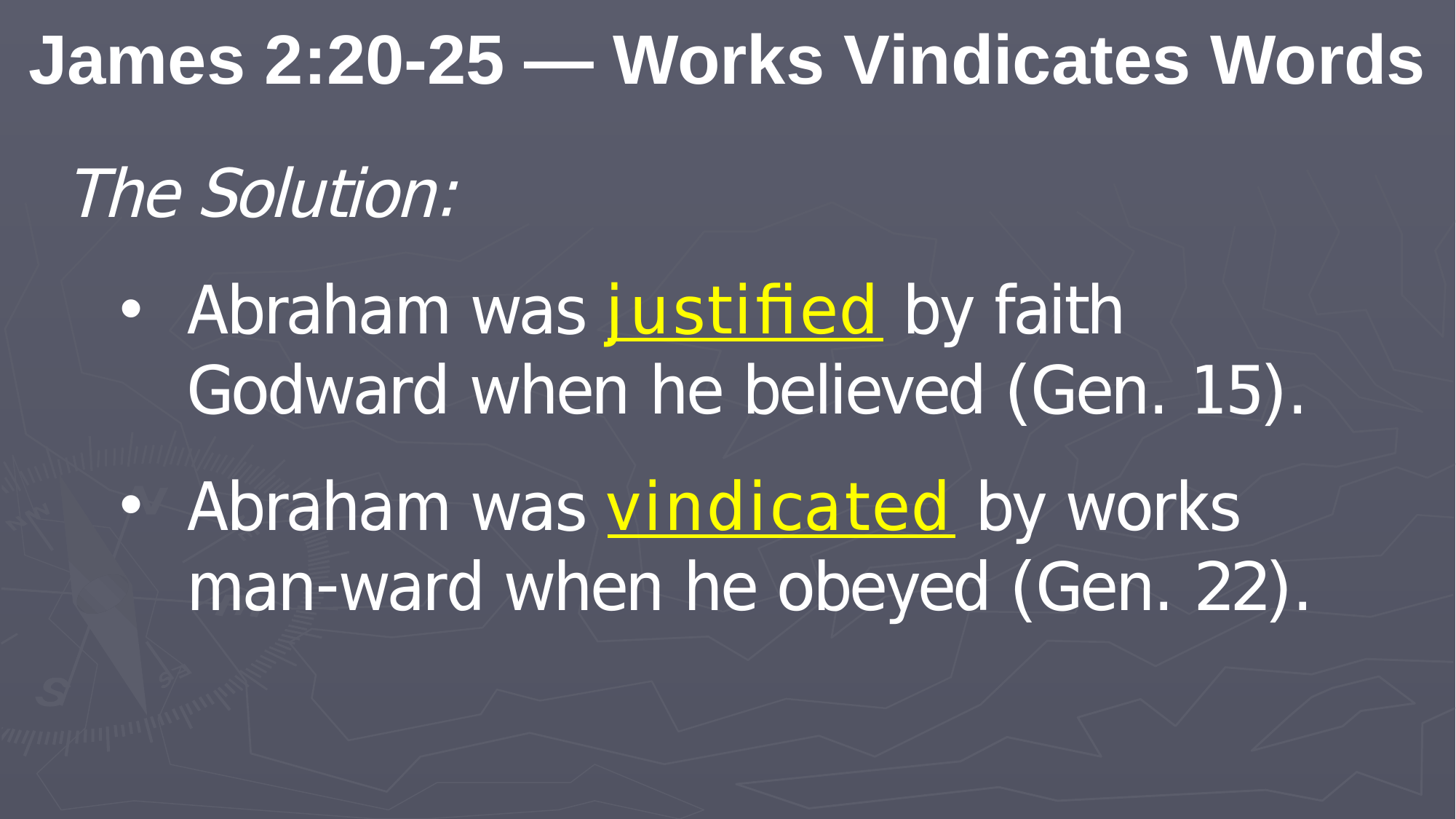

James 2:20-25 — Works Vindicates Words
The Solution:
Abraham was justified by faith Godward when he believed (Gen. 15).
Abraham was vindicated by works man-ward when he obeyed (Gen. 22).